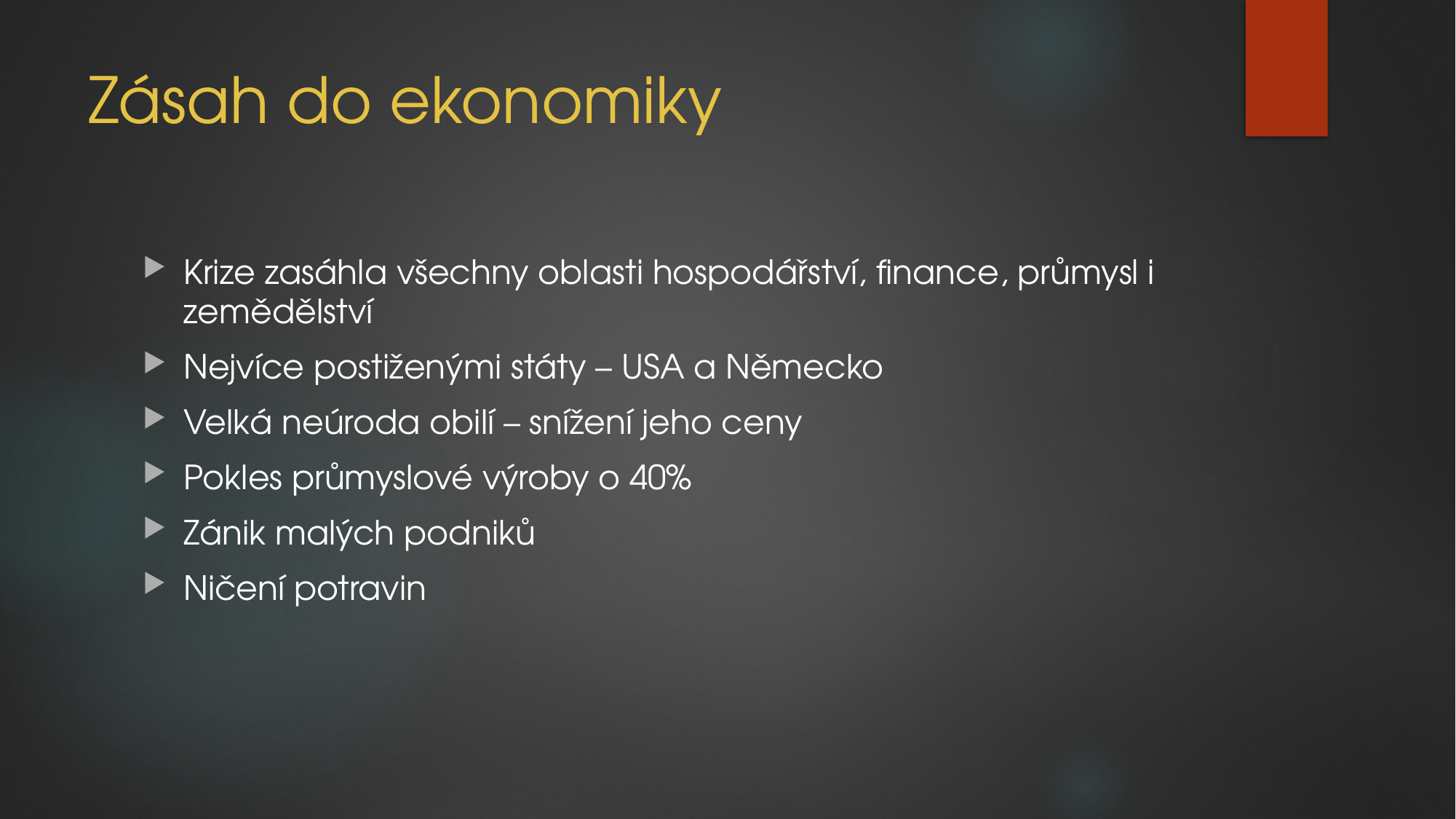

# Zásah do ekonomiky
Krize zasáhla všechny oblasti hospodářství, finance, průmysl i zemědělství
Nejvíce postiženými státy – USA a Německo
Velká neúroda obilí – snížení jeho ceny
Pokles průmyslové výroby o 40%
Zánik malých podniků
Ničení potravin